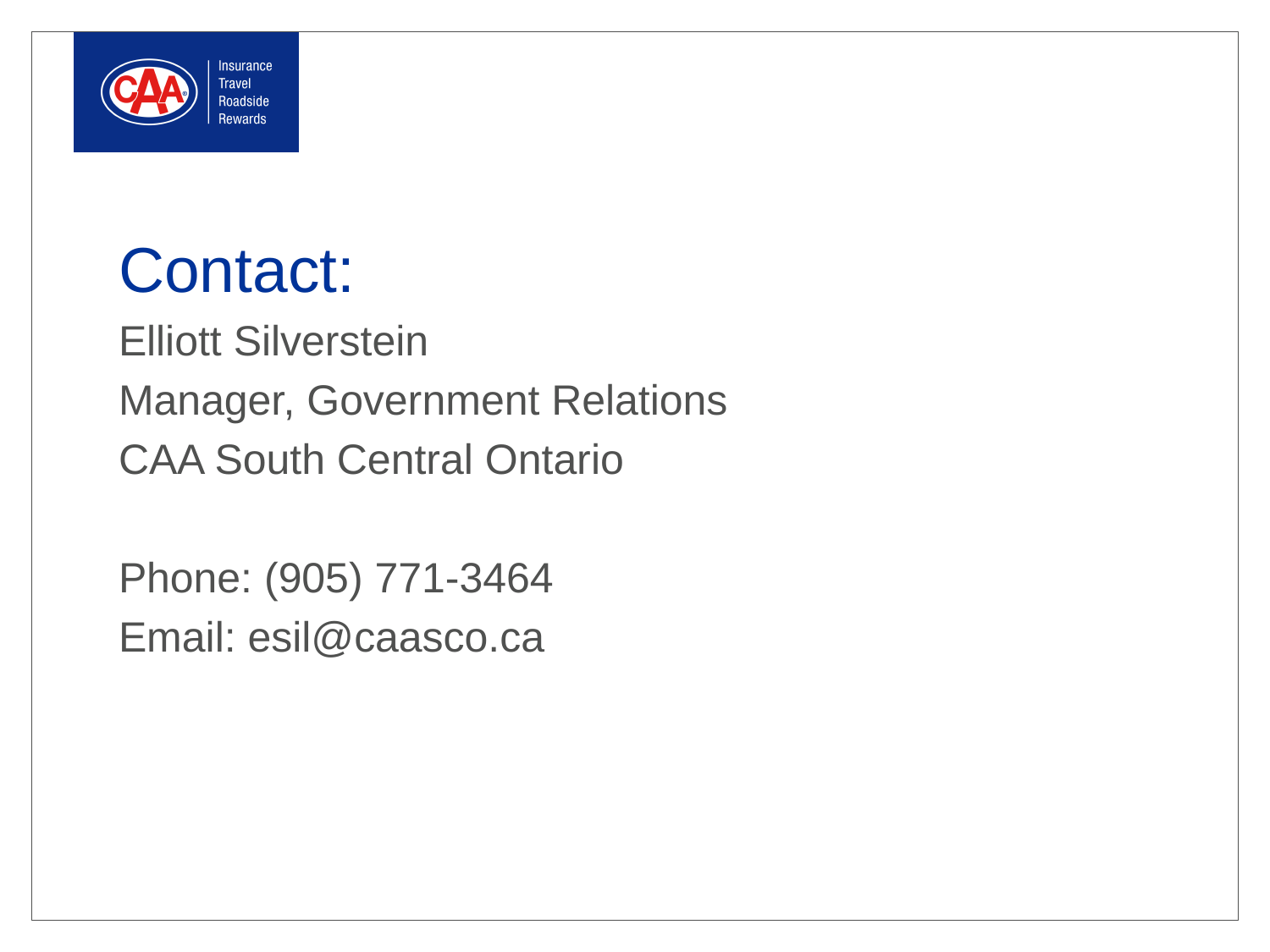

# Contact:
Elliott Silverstein
Manager, Government Relations
CAA South Central Ontario

Phone: (905) 771-3464
Email: esil@caasco.ca